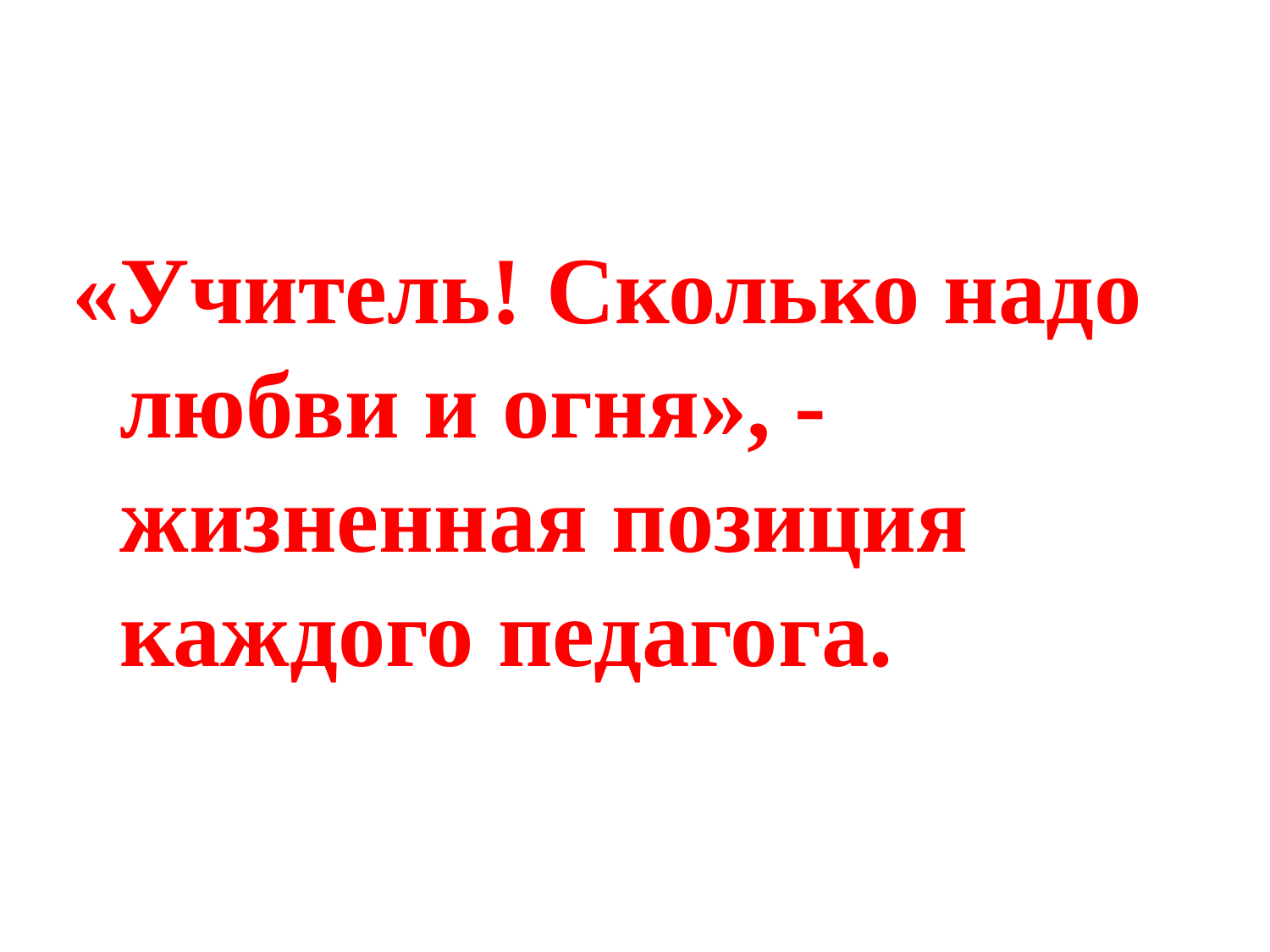

#
«Учитель! Сколько надо любви и огня», - жизненная позиция каждого педагога.